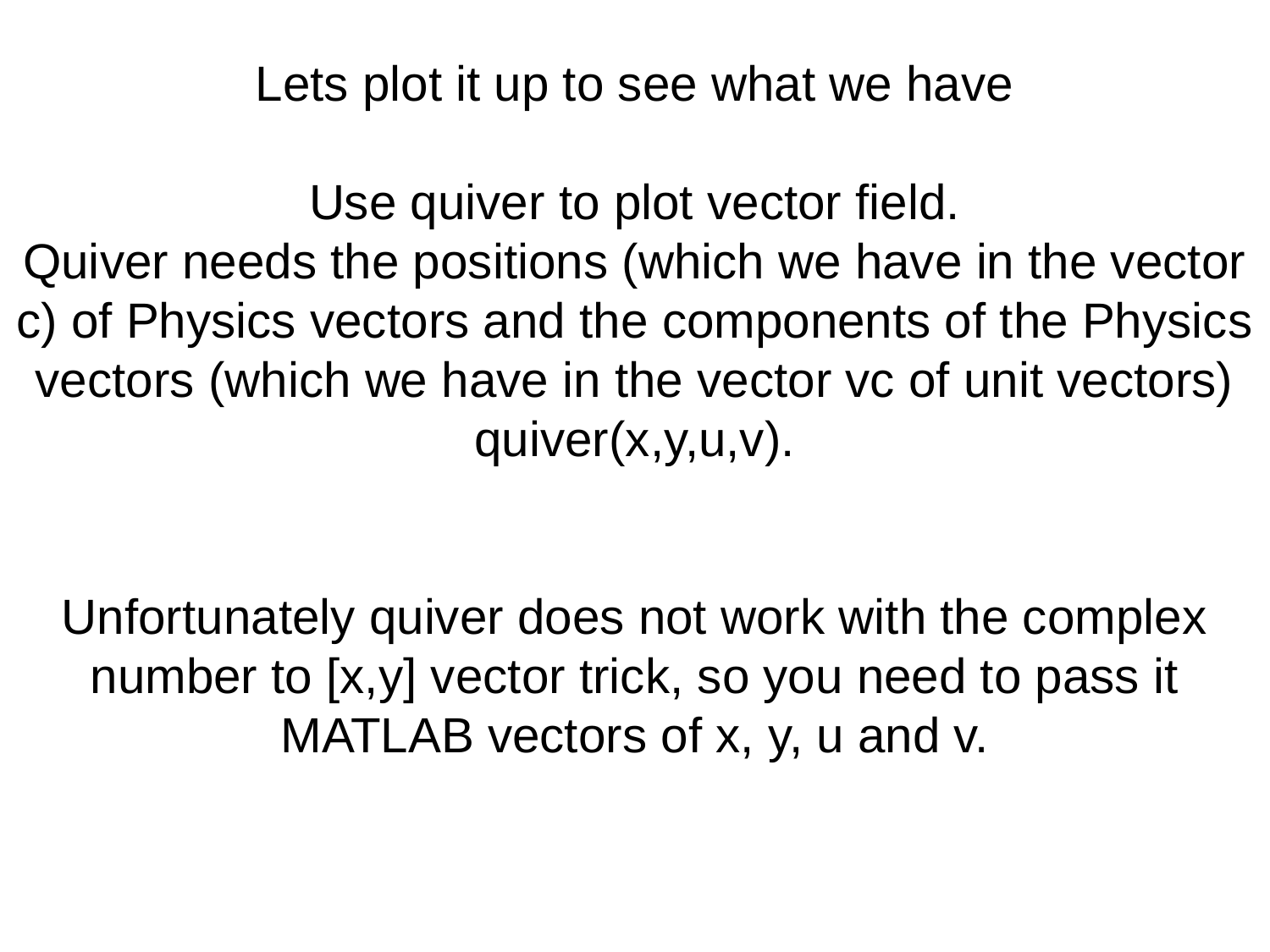

Lets plot it up to see what we have

Use quiver to plot vector field.
Quiver needs the positions (which we have in the vector c) of Physics vectors and the components of the Physics vectors (which we have in the vector vc of unit vectors)
quiver(x,y,u,v).

Unfortunately quiver does not work with the complex number to [x,y] vector trick, so you need to pass it MATLAB vectors of x, y, u and v.